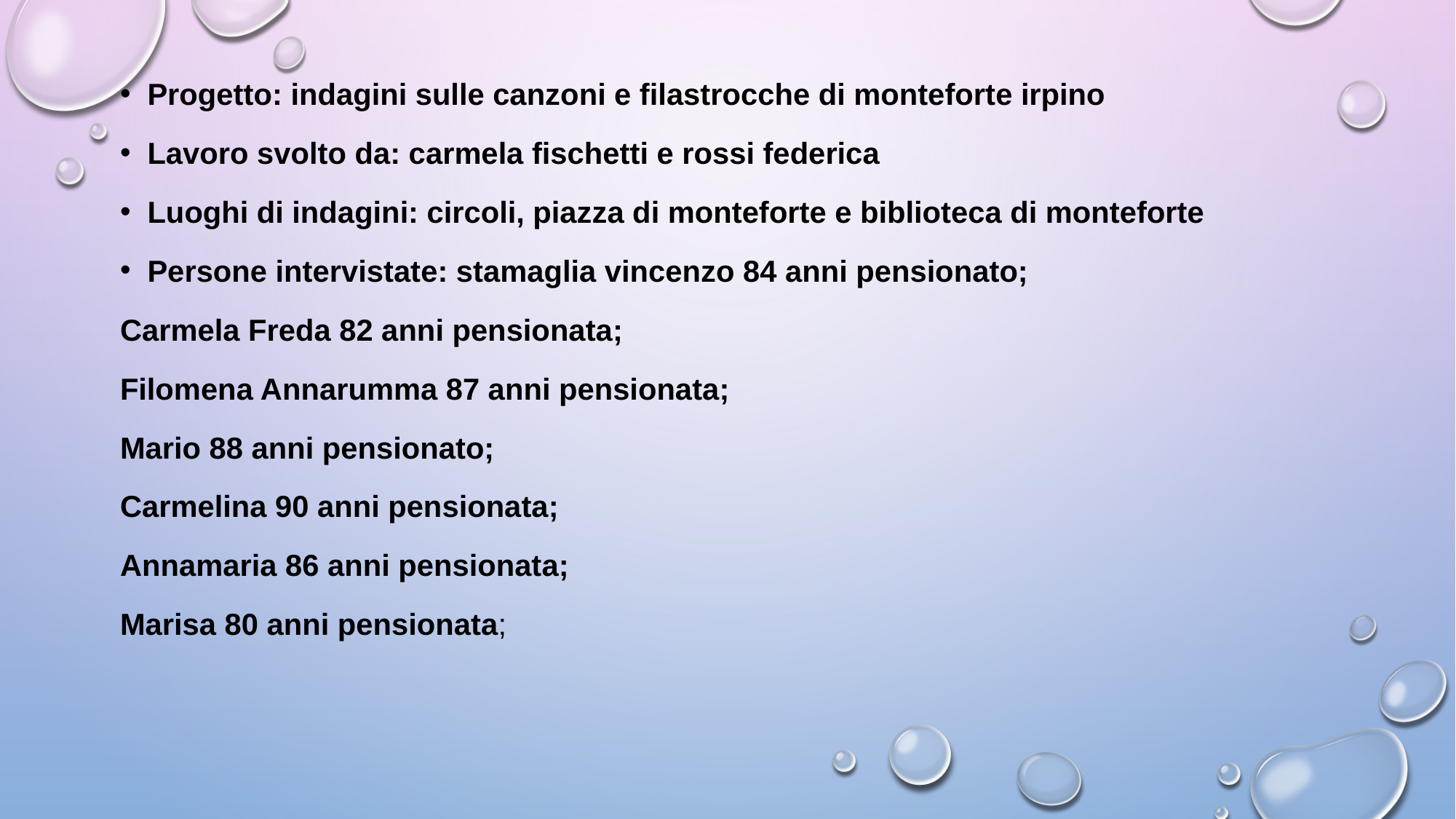

Progetto: indagini sulle canzoni e filastrocche di monteforte irpino
Lavoro svolto da: carmela fischetti e rossi federica
Luoghi di indagini: circoli, piazza di monteforte e biblioteca di monteforte
Persone intervistate: stamaglia vincenzo 84 anni pensionato;
Carmela Freda 82 anni pensionata;
Filomena Annarumma 87 anni pensionata;
Mario 88 anni pensionato;
Carmelina 90 anni pensionata;
Annamaria 86 anni pensionata;
Marisa 80 anni pensionata;